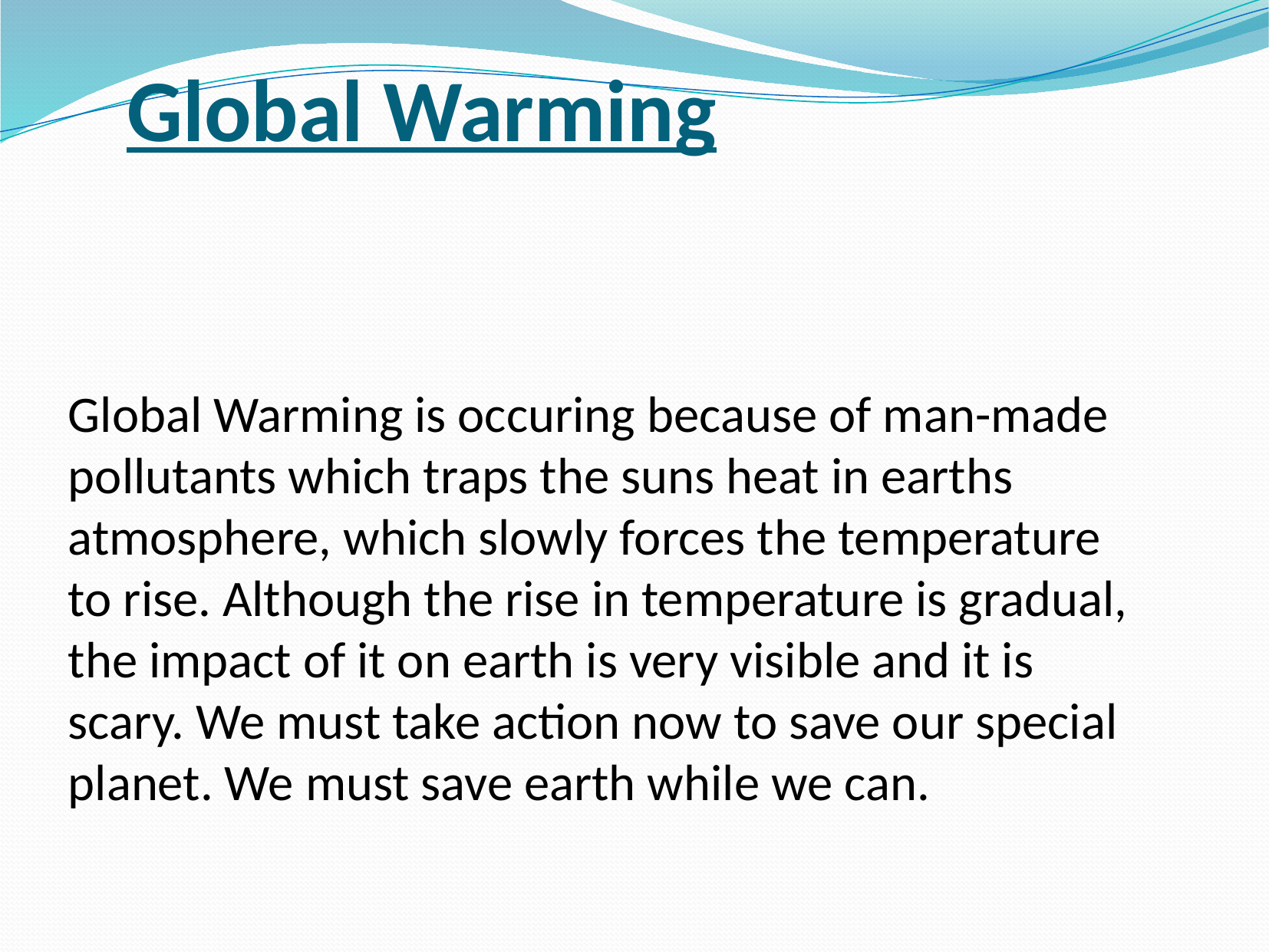

Global Warming
Global Warming is occuring because of man-made pollutants which traps the suns heat in earths atmosphere, which slowly forces the temperature to rise. Although the rise in temperature is gradual, the impact of it on earth is very visible and it is scary. We must take action now to save our special planet. We must save earth while we can.